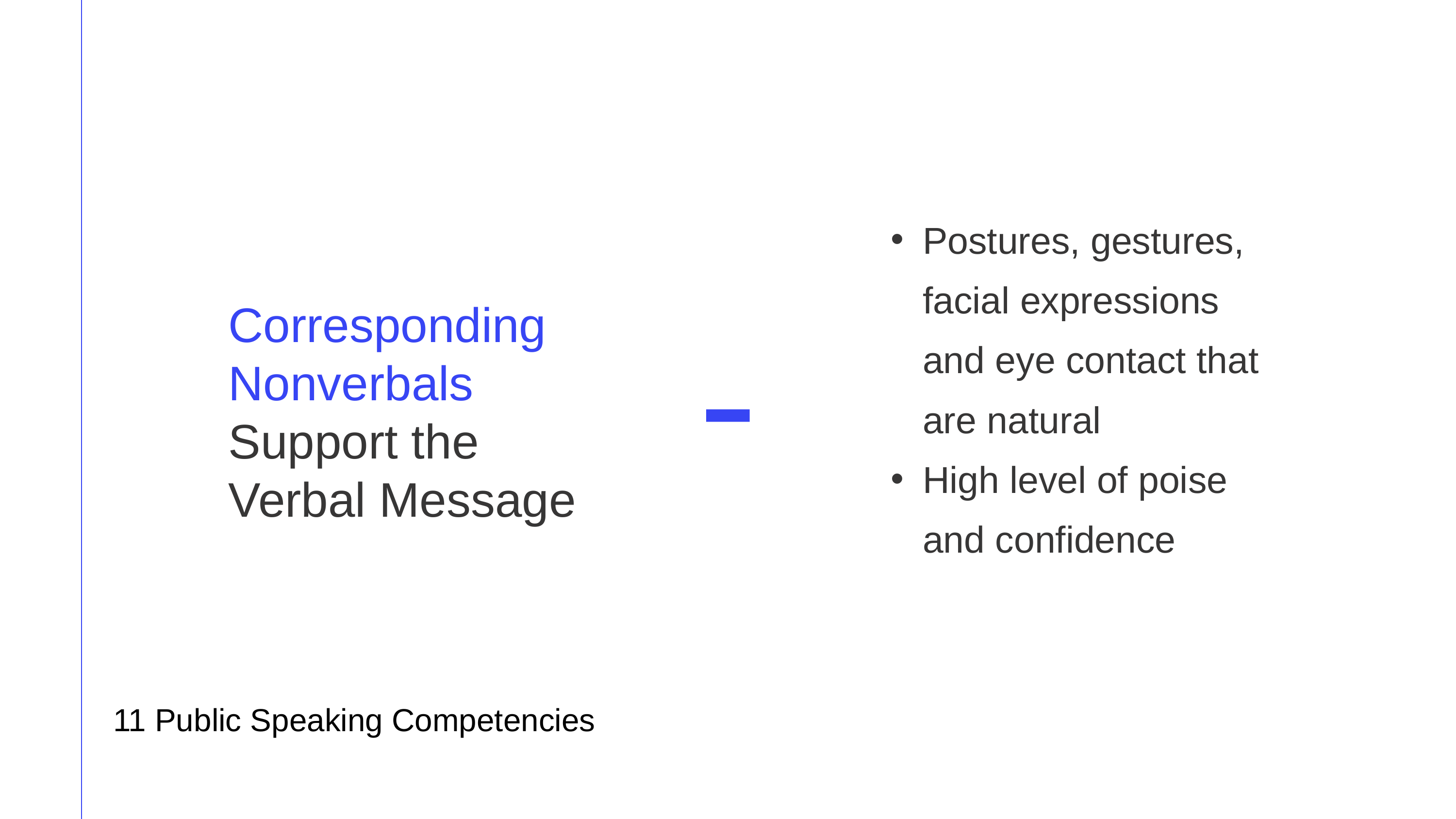

Postures, gestures, facial expressions and eye contact that are natural
High level of poise and confidence
Corresponding Nonverbals
Support the Verbal Message

11 Public Speaking Competencies